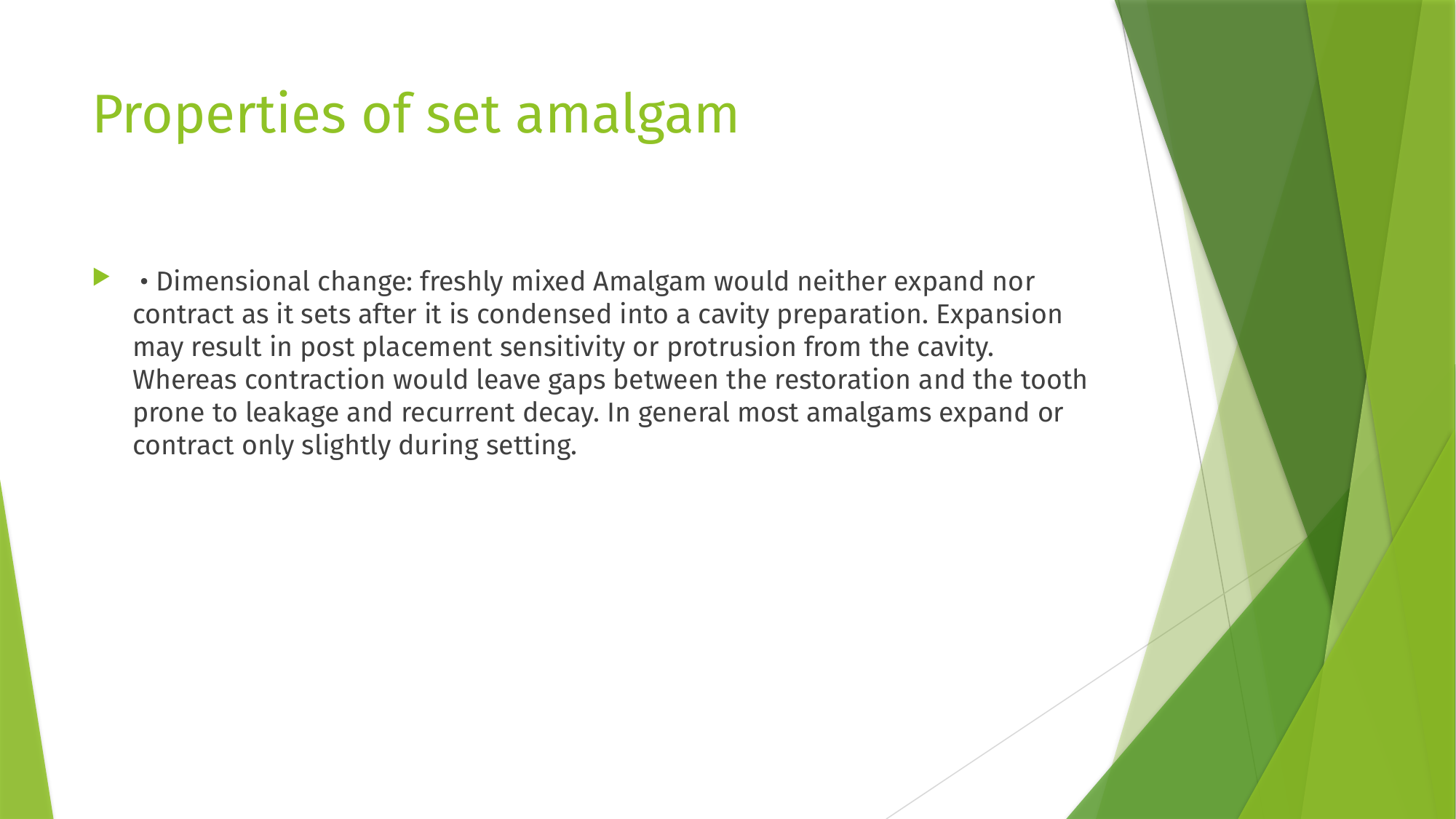

# Properties of set amalgam
 • Dimensional change: freshly mixed Amalgam would neither expand nor contract as it sets after it is condensed into a cavity preparation. Expansion may result in post placement sensitivity or protrusion from the cavity. Whereas contraction would leave gaps between the restoration and the tooth prone to leakage and recurrent decay. In general most amalgams expand or contract only slightly during setting.